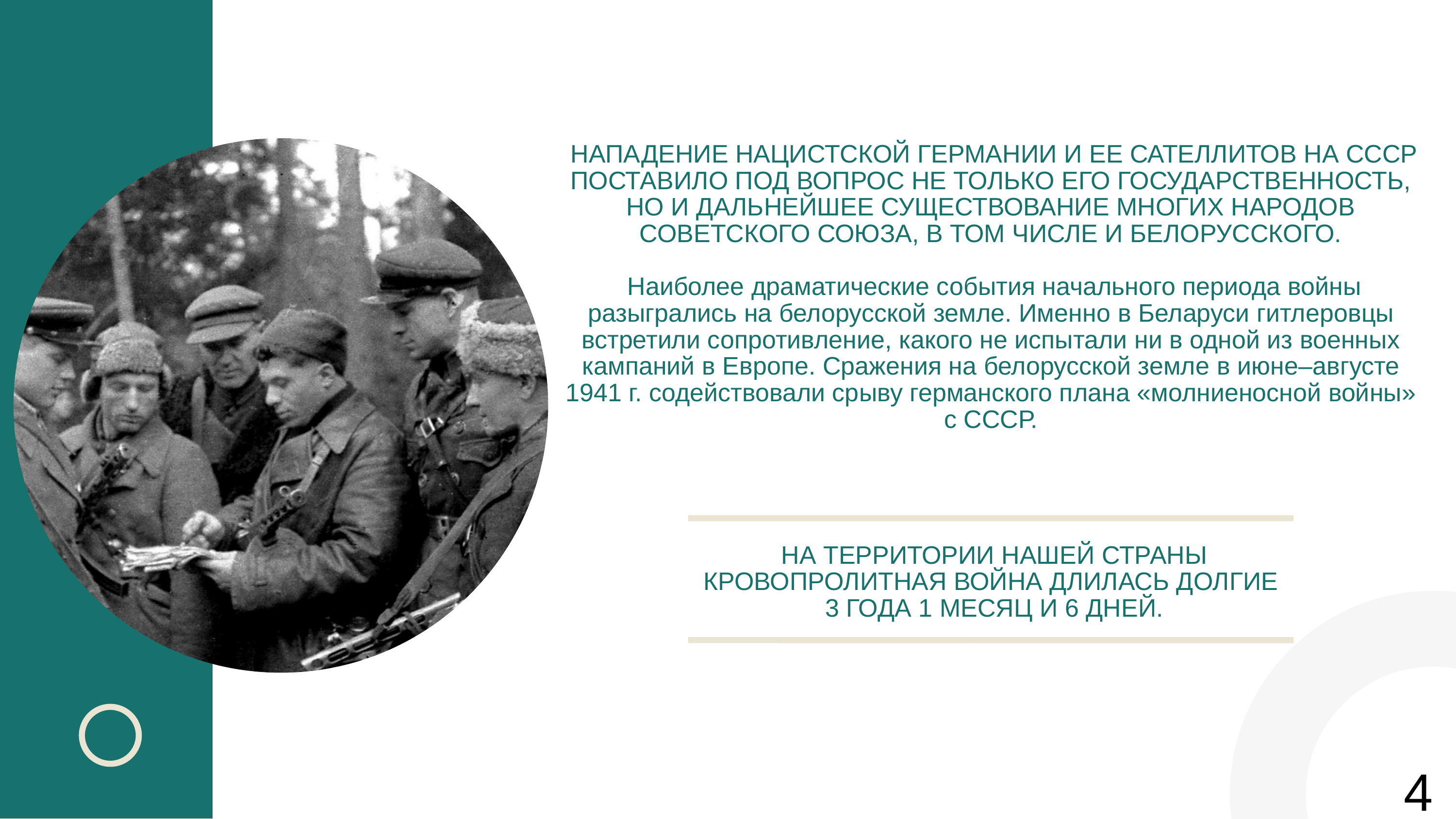

НАПАДЕНИЕ НАЦИСТСКОЙ ГЕРМАНИИ И ЕЕ САТЕЛЛИТОВ НА СССР ПОСТАВИЛО ПОД ВОПРОС НЕ ТОЛЬКО ЕГО ГОСУДАРСТВЕННОСТЬ, НО И ДАЛЬНЕЙШЕЕ СУЩЕСТВОВАНИЕ МНОГИХ НАРОДОВ СОВЕТСКОГО СОЮЗА, В ТОМ ЧИСЛЕ И БЕЛОРУССКОГО.

 Наиболее драматические события начального периода войны разыгрались на белорусской земле. Именно в Беларуси гитлеровцы встретили сопротивление, какого не испытали ни в одной из военных кампаний в Европе. Сражения на белорусской земле в июне–августе 1941 г. содействовали срыву германского плана «молниеносной войны» с СССР.

 НА ТЕРРИТОРИИ НАШЕЙ СТРАНЫ КРОВОПРОЛИТНАЯ ВОЙНА ДЛИЛАСЬ ДОЛГИЕ
 3 ГОДА 1 МЕСЯЦ И 6 ДНЕЙ.

4